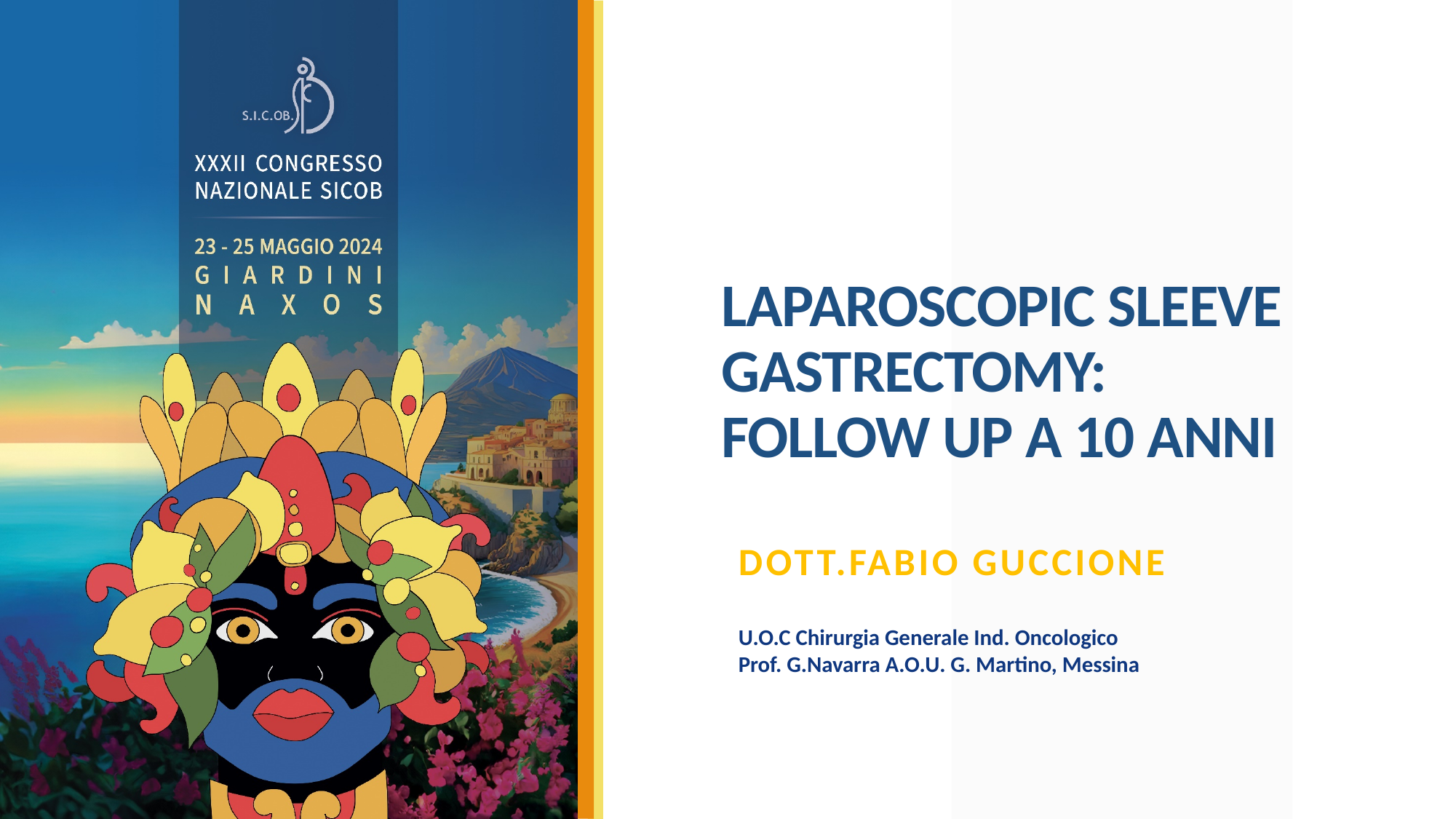

# LAPAROSCOPIC SLEEVE GASTRECTOMY: FOLLOW UP A 10 ANNI
Dott.fabio guccione

U.O.C Chirurgia Generale Ind. Oncologico
Prof. G.Navarra A.O.U. G. Martino, Messina